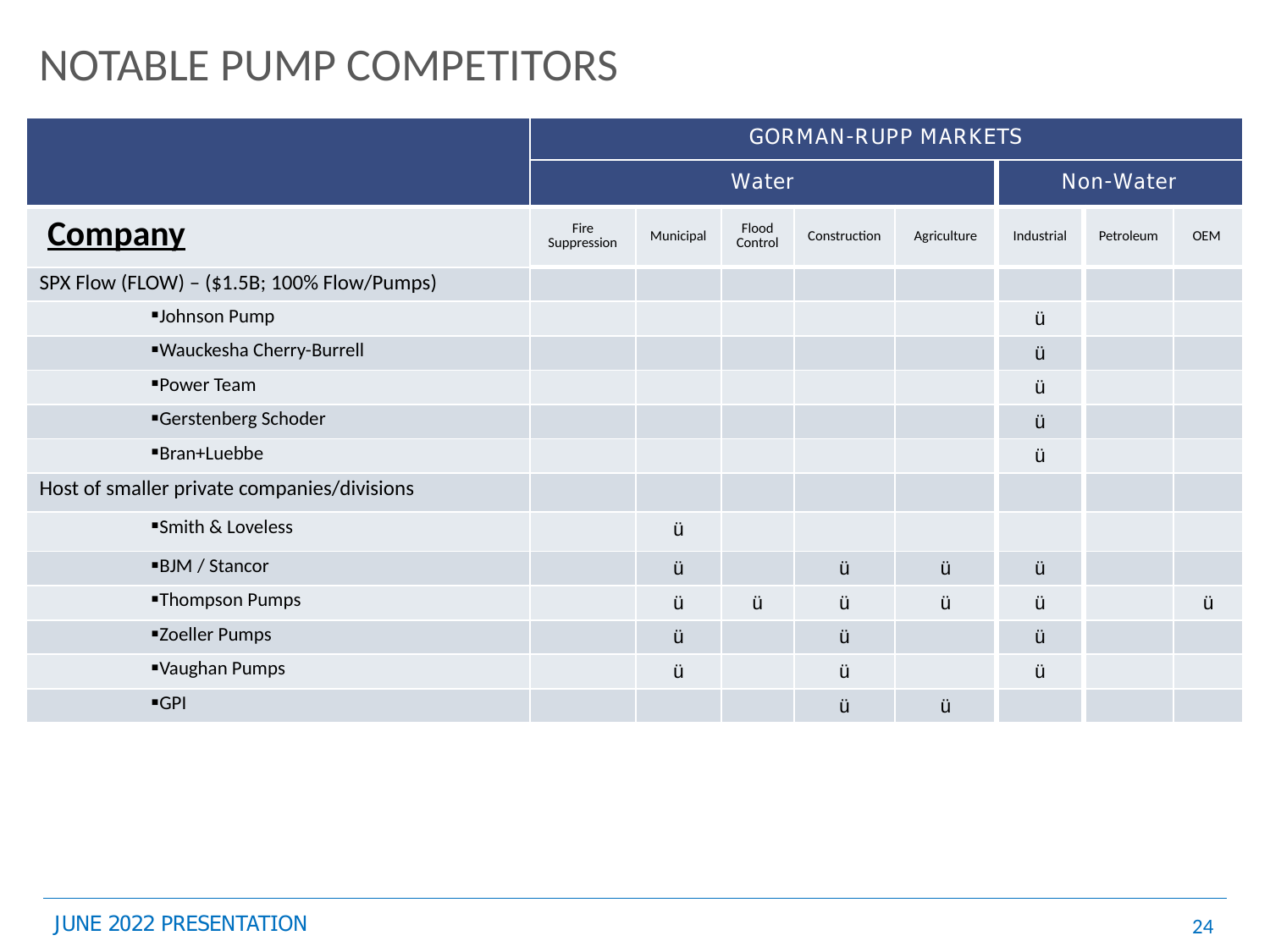

# Notable Pump Competitors
|  | GORMAN-RUPP MARKETS |  |  |  |  |  |  |  |
| --- | --- | --- | --- | --- | --- | --- | --- | --- |
|  | Water |  |  |  |  | Non-Water |  |  |
| Company | Fire Suppression | Municipal | Flood Control | Construction | Agriculture | Industrial | Petroleum | OEM |
| SPX Flow (FLOW) – ($1.5B; 100% Flow/Pumps) |  |  |  |  |  |  |  |  |
| Johnson Pump |  |  |  |  |  | ü |  |  |
| Wauckesha Cherry-Burrell |  |  |  |  |  | ü |  |  |
| Power Team |  |  |  |  |  | ü |  |  |
| Gerstenberg Schoder |  |  |  |  |  | ü |  |  |
| Bran+Luebbe |  |  |  |  |  | ü |  |  |
| Host of smaller private companies/divisions |  |  |  |  |  |  |  |  |
| Smith & Loveless |  | ü |  |  |  |  |  |  |
| BJM / Stancor |  | ü |  | ü | ü | ü |  |  |
| Thompson Pumps |  | ü | ü | ü | ü | ü |  | ü |
| Zoeller Pumps |  | ü |  | ü |  | ü |  |  |
| Vaughan Pumps |  | ü |  | ü |  | ü |  |  |
| GPI |  |  |  | ü | ü |  |  |  |
24